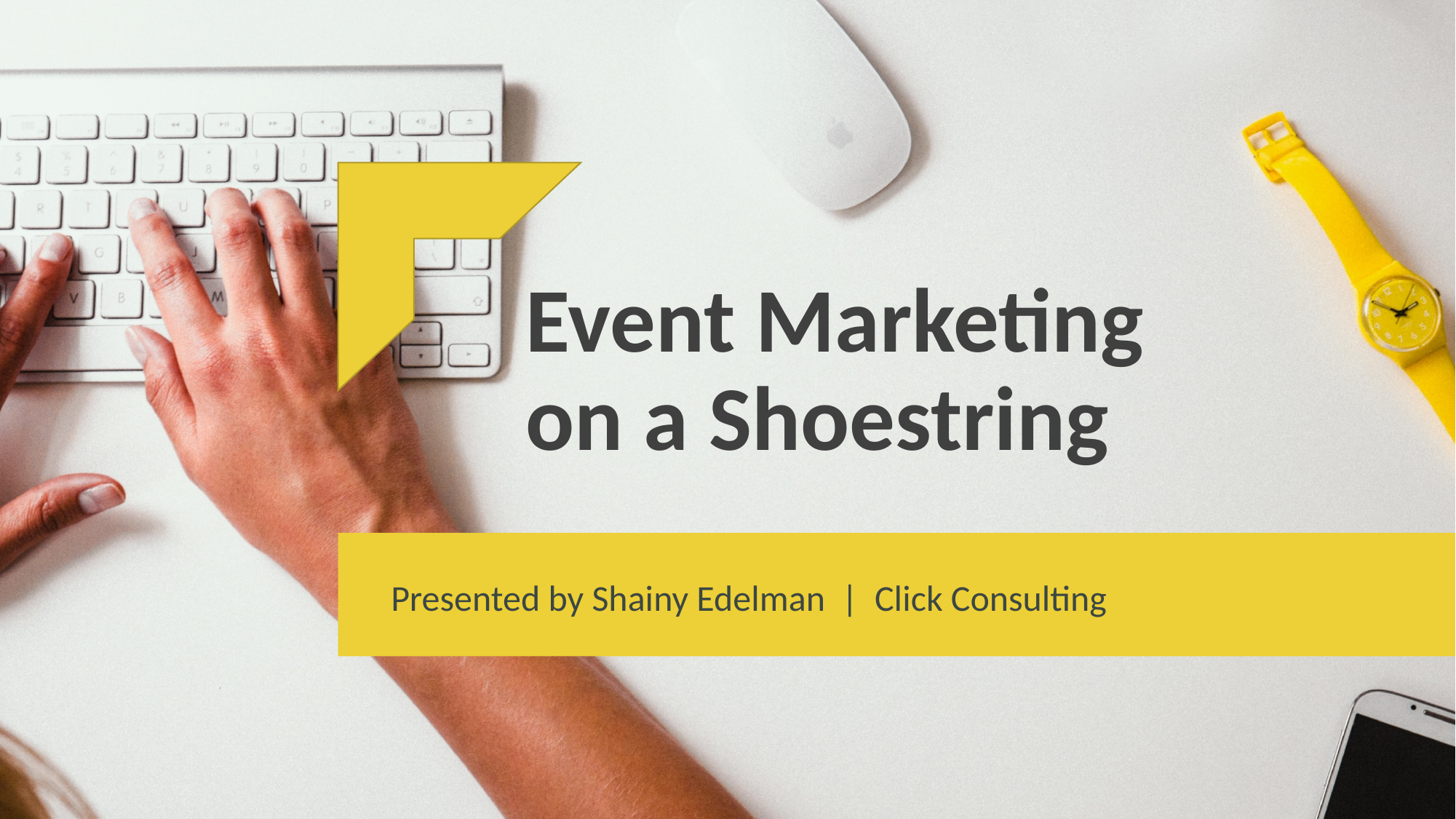

# Event Marketing on a Shoestring
Presented by Shainy Edelman  |  Click Consulting